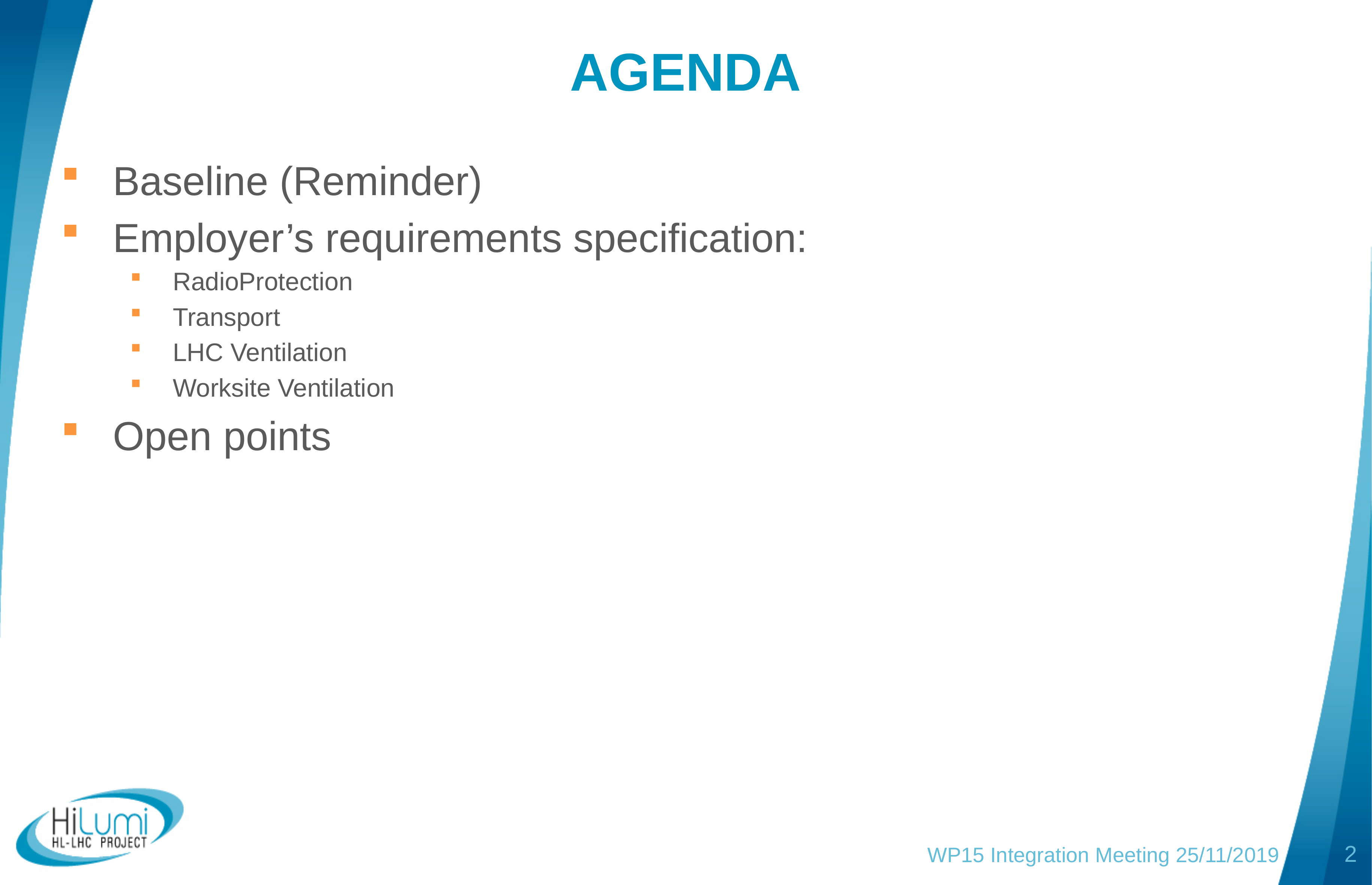

# AGENDA
Baseline (Reminder)
Employer’s requirements specification:
RadioProtection
Transport
LHC Ventilation
Worksite Ventilation
Open points

WP15 Integration Meeting 25/11/2019
2